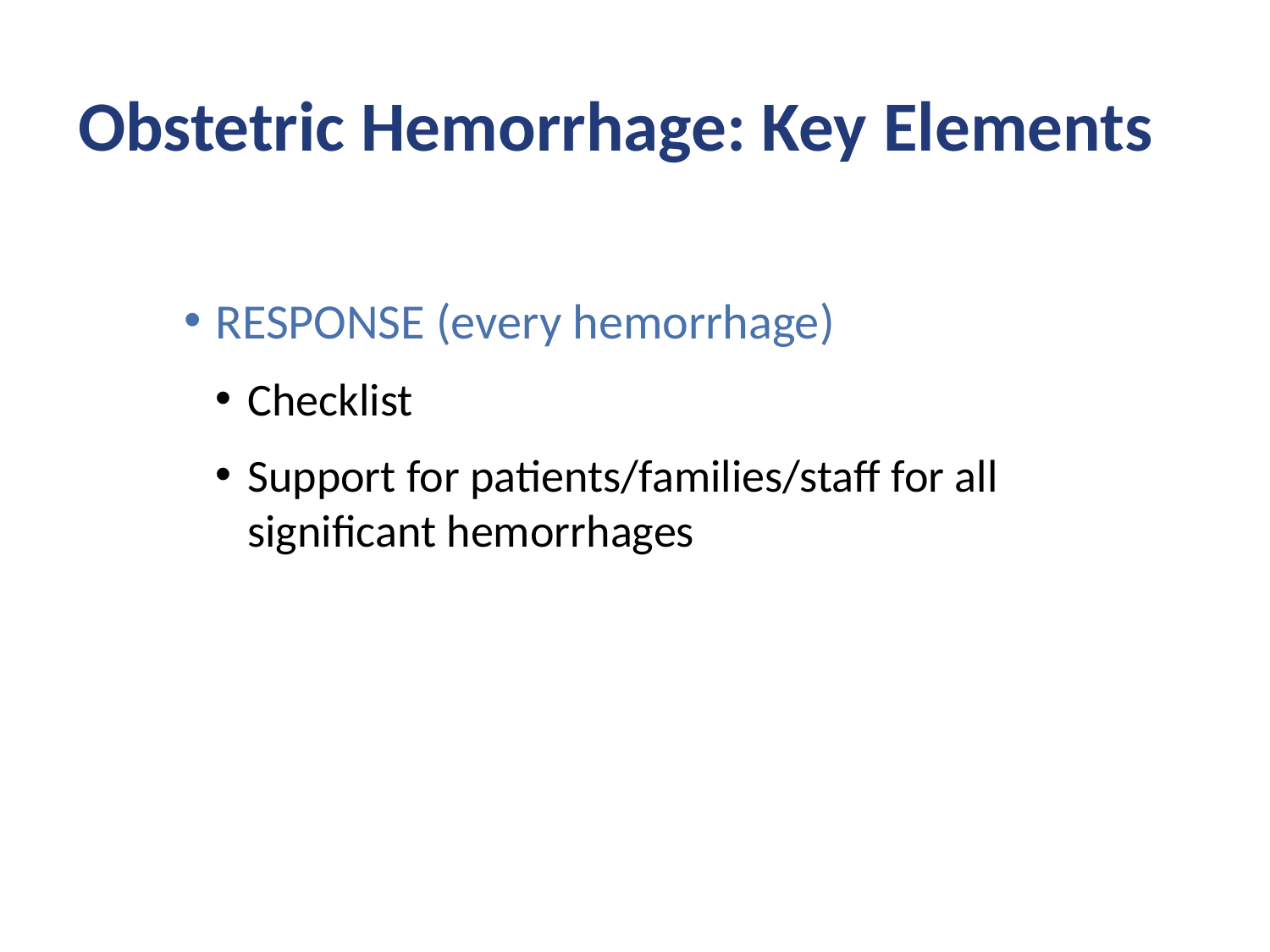

Obstetric Hemorrhage: Key Elements
RESPONSE (every hemorrhage)
Checklist
Support for patients/families/staff for all significant hemorrhages